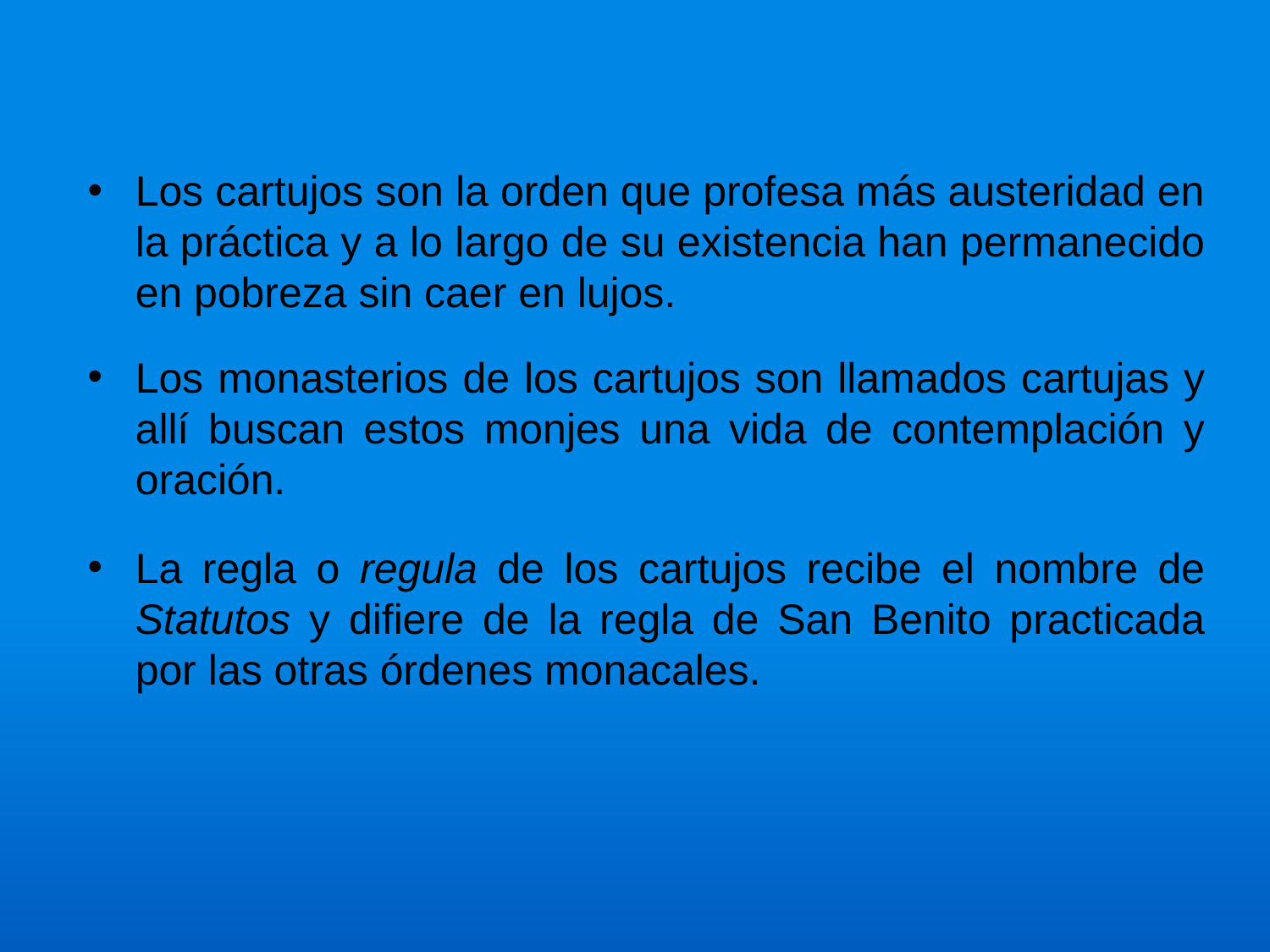

Los cartujos son la orden que profesa más austeridad en la práctica y a lo largo de su existencia han permanecido en pobreza sin caer en lujos.

Los monasterios de los cartujos son llamados cartujas y allí buscan estos monjes una vida de contemplación y oración.

La regla o regula de los cartujos recibe el nombre de Statutos y difiere de la regla de San Benito practicada por las otras órdenes monacales.